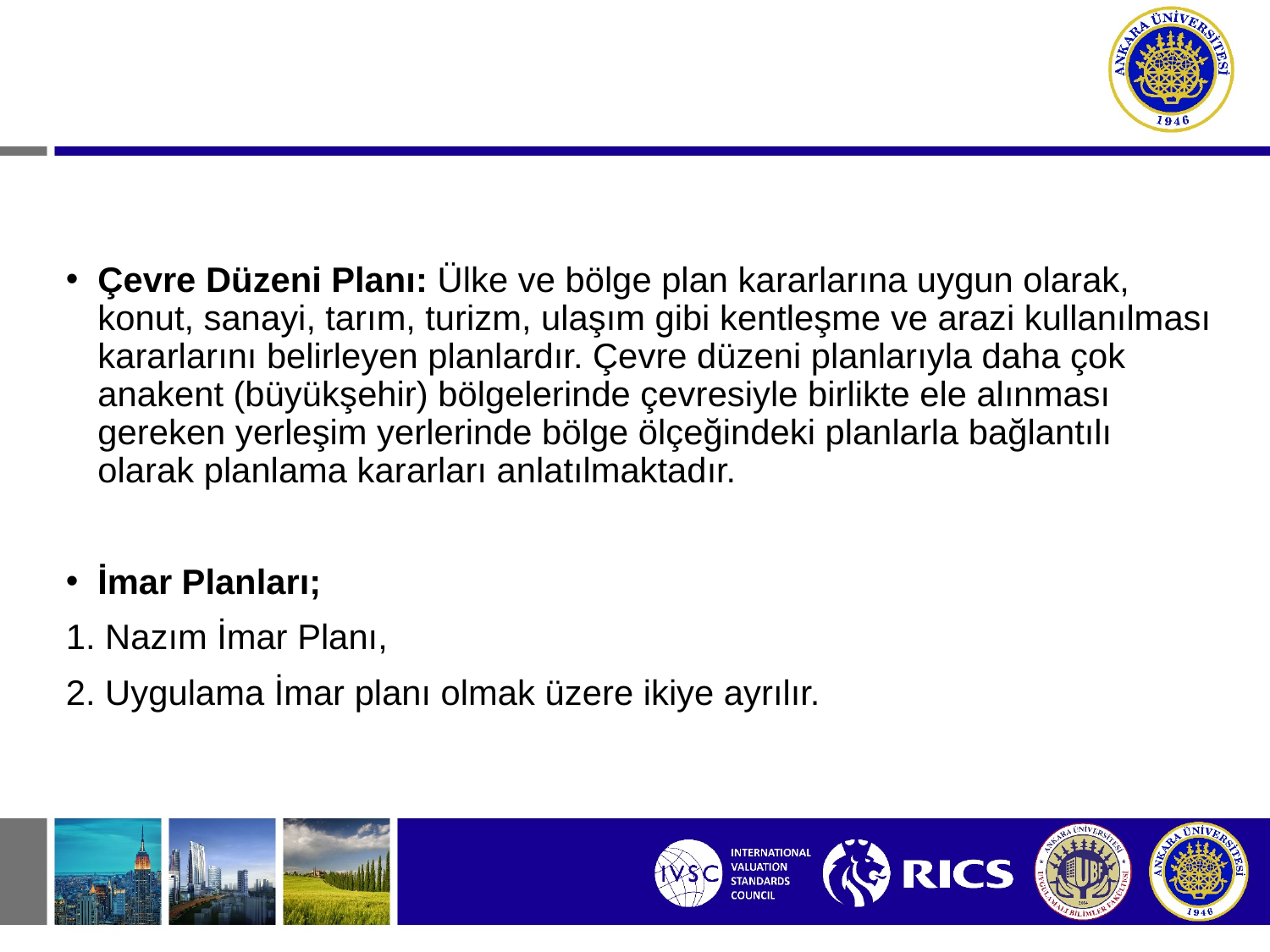

Çevre Düzeni Planı: Ülke ve bölge plan kararlarına uygun olarak, konut, sanayi, tarım, turizm, ulaşım gibi kentleşme ve arazi kullanılması kararlarını belirleyen planlardır. Çevre düzeni planlarıyla daha çok anakent (büyükşehir) bölgelerinde çevresiyle birlikte ele alınması gereken yerleşim yerlerinde bölge ölçeğindeki planlarla bağlantılı olarak planlama kararları anlatılmaktadır.

İmar Planları;
1. Nazım İmar Planı,
2. Uygulama İmar planı olmak üzere ikiye ayrılır.